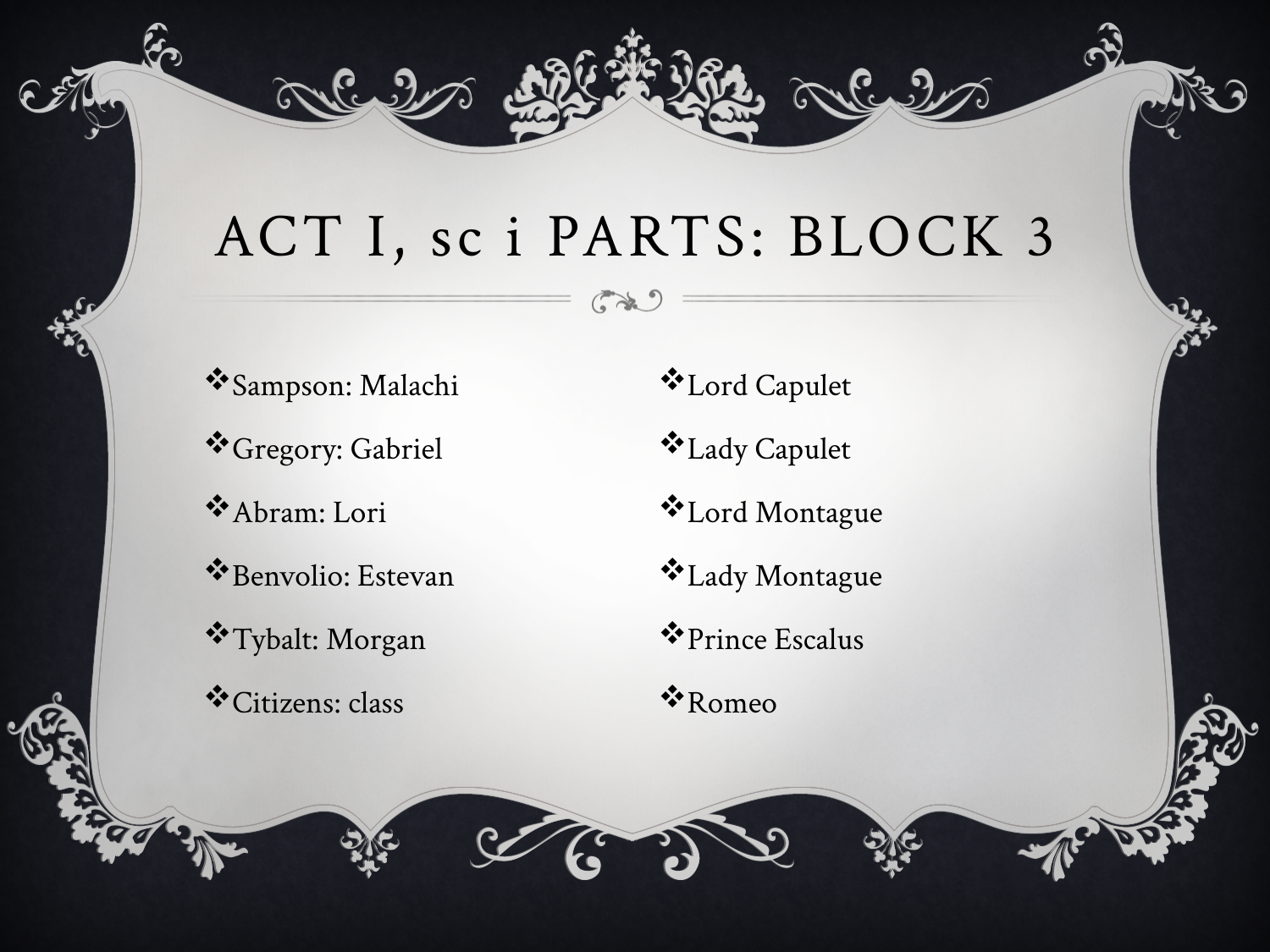

# Act I, sc i parts: Block 3
Sampson: Malachi
Gregory: Gabriel
Abram: Lori
Benvolio: Estevan
Tybalt: Morgan
Citizens: class
Lord Capulet
Lady Capulet
Lord Montague
Lady Montague
Prince Escalus
Romeo